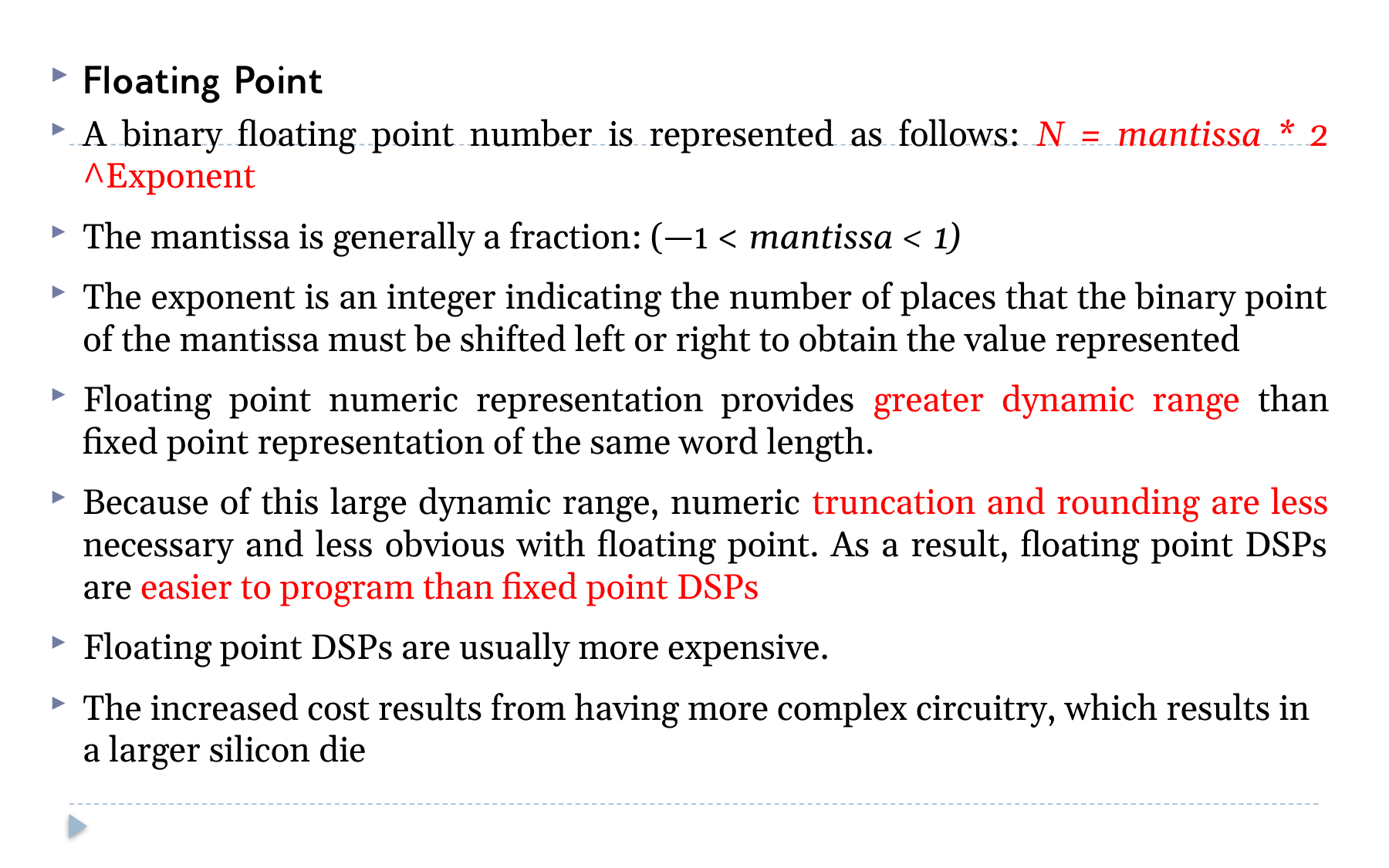

Floating Point
A binary floating point number is represented as follows: N = mantissa * 2 ^Exponent
The mantissa is generally a fraction: (—1 < mantissa < 1)
The exponent is an integer indicating the number of places that the binary point of the mantissa must be shifted left or right to obtain the value represented
Floating point numeric representation provides greater dynamic range than fixed point representation of the same word length.
Because of this large dynamic range, numeric truncation and rounding are less necessary and less obvious with floating point. As a result, floating point DSPs are easier to program than fixed point DSPs
Floating point DSPs are usually more expensive.
The increased cost results from having more complex circuitry, which results in a larger silicon die